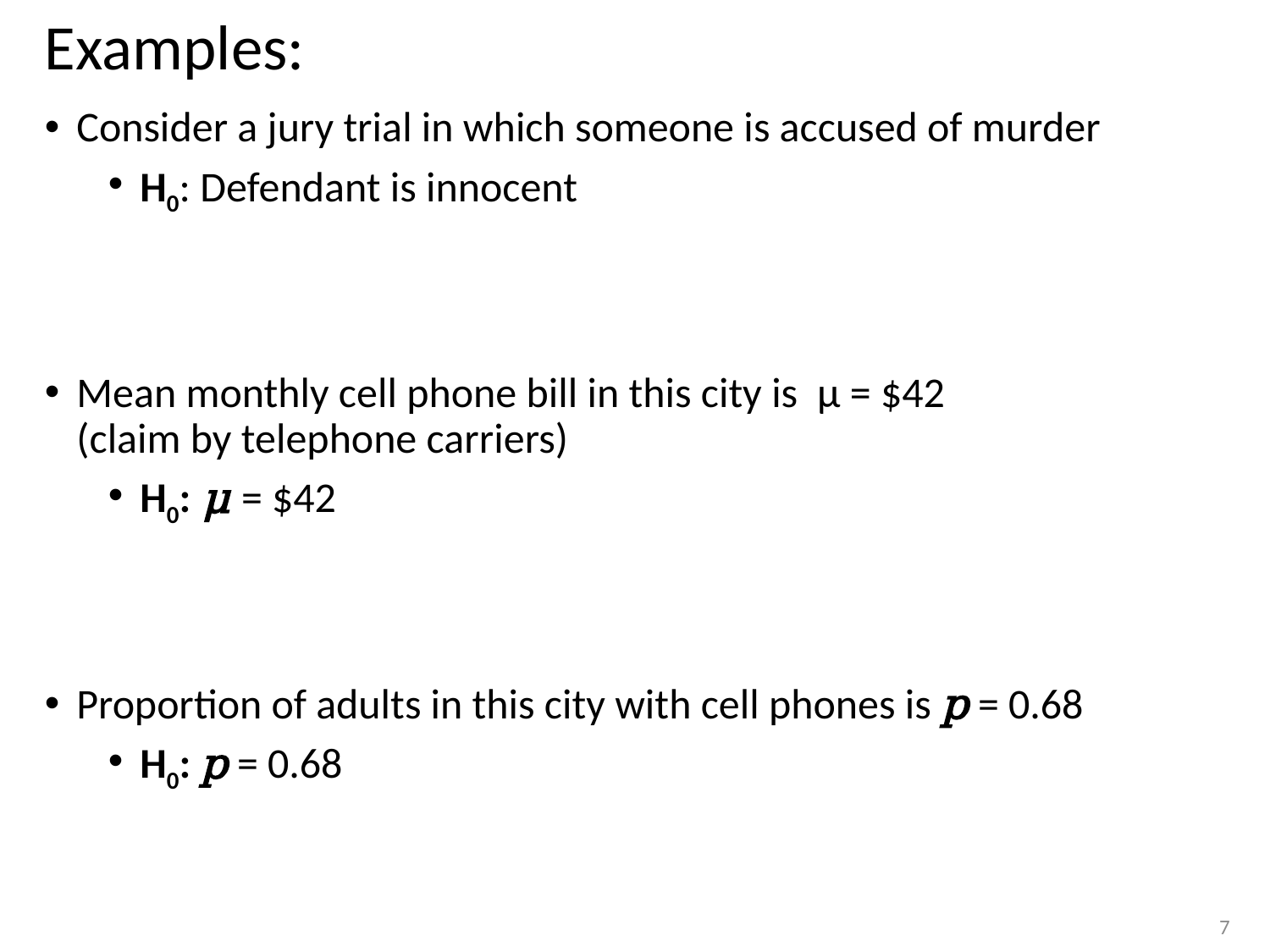

# Examples:
Consider a jury trial in which someone is accused of murder
H0: Defendant is innocent

Mean monthly cell phone bill in this city is  μ = $42
(claim by telephone carriers)
H0: μ = $42

Proportion of adults in this city with cell phones is p = 0.68
H0: p = 0.68
7